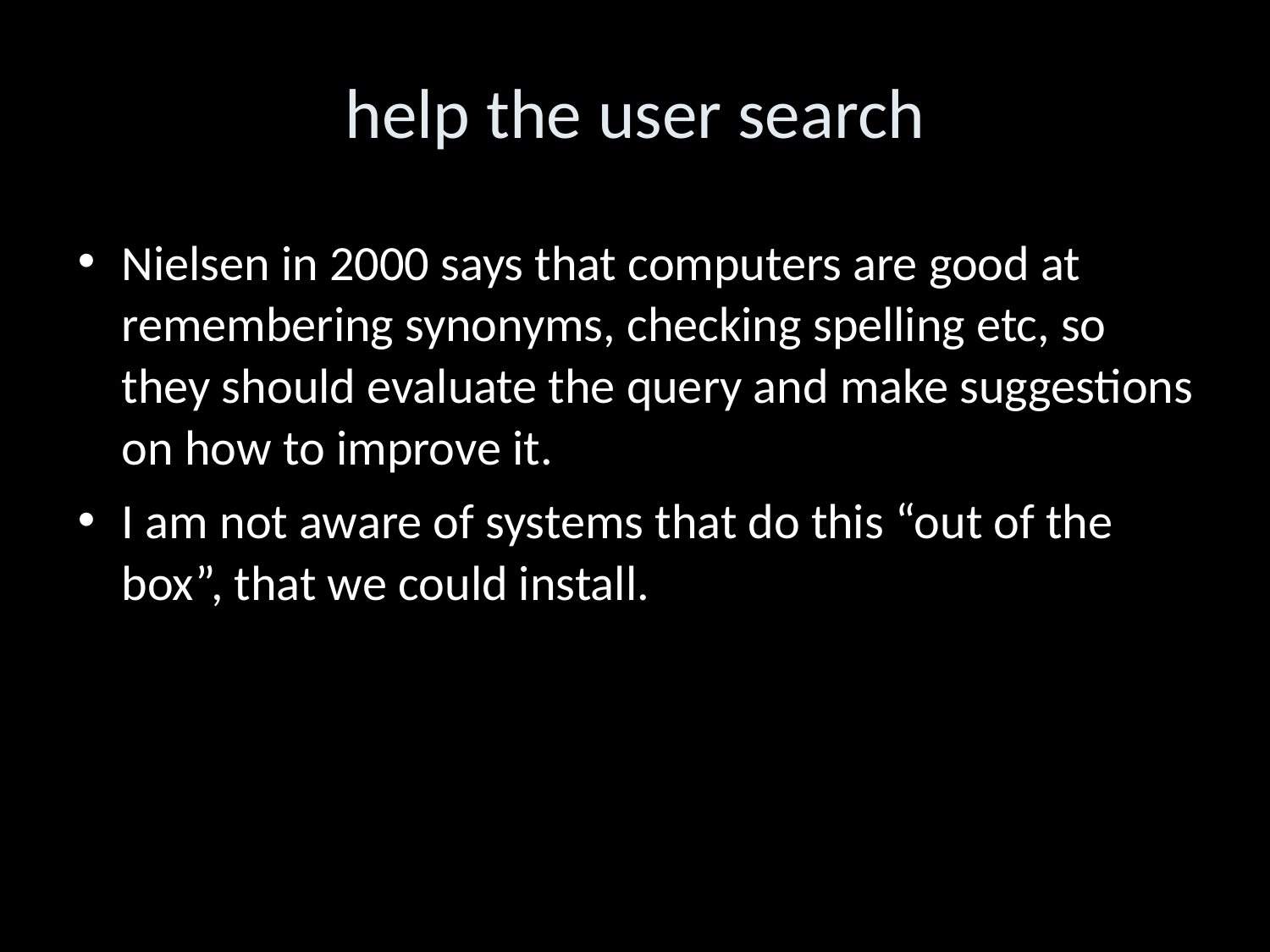

help the user search
Nielsen in 2000 says that computers are good at remembering synonyms, checking spelling etc, so they should evaluate the query and make suggestions on how to improve it.
I am not aware of systems that do this “out of the box”, that we could install.